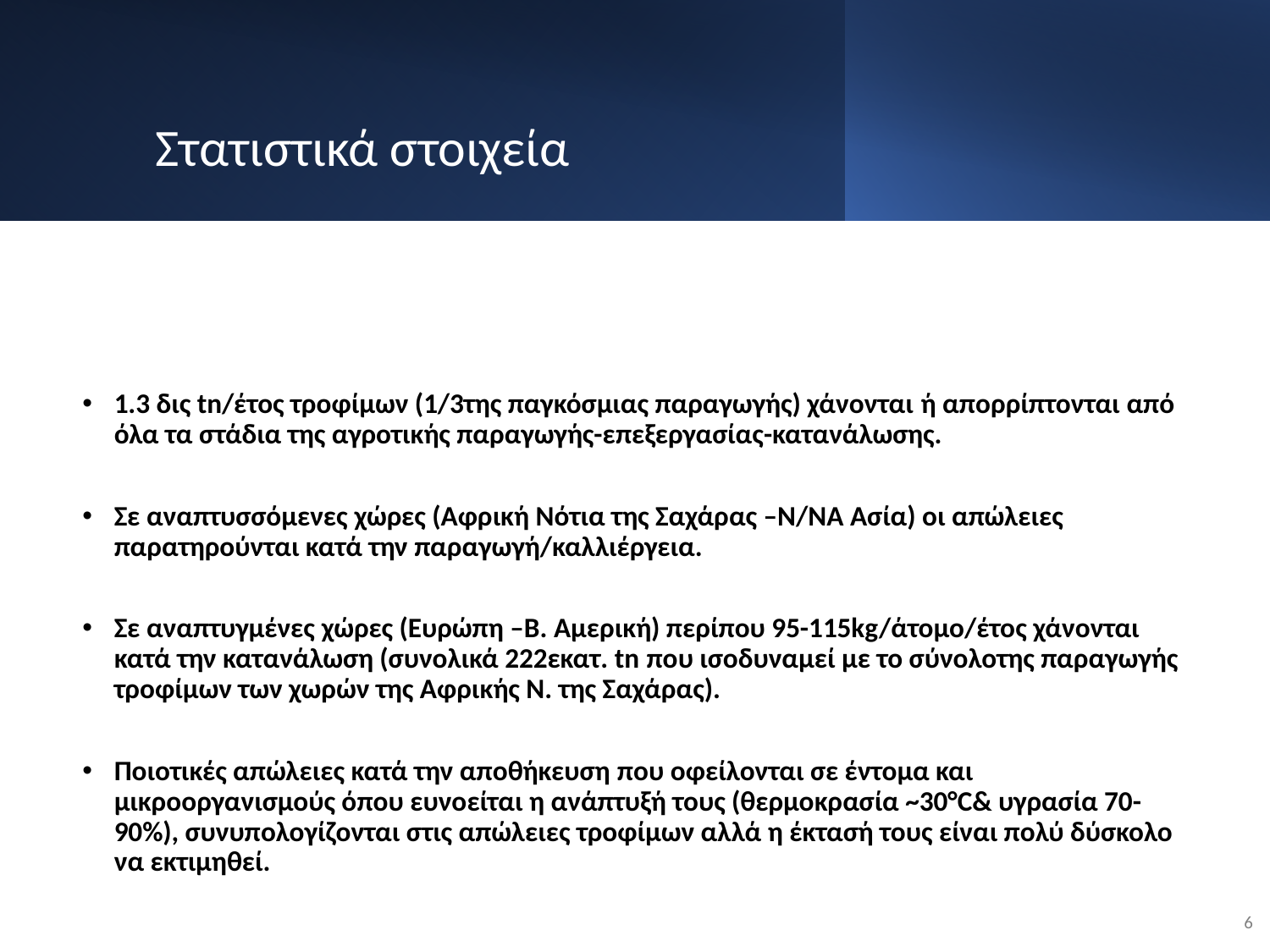

Στατιστικά στοιχεία

1.3 δις tn/έτος τροφίμων (1/3της παγκόσμιας παραγωγής) χάνονται ή απορρίπτονται από όλα τα στάδια της αγροτικής παραγωγής-επεξεργασίας-κατανάλωσης.

Σε αναπτυσσόμενες χώρες (Αφρική Νότια της Σαχάρας –Ν/ΝΑ Ασία) οι απώλειες παρατηρούνται κατά την παραγωγή/καλλιέργεια.

Σε αναπτυγμένες χώρες (Ευρώπη –Β. Αμερική) περίπου 95-115kg/άτομο/έτος χάνονται κατά την κατανάλωση (συνολικά 222εκατ. tn που ισοδυναμεί με το σύνολοτης παραγωγής τροφίμων των χωρών της Αφρικής Ν. της Σαχάρας).

Ποιοτικές απώλειες κατά την αποθήκευση που οφείλονται σε έντομα και μικροοργανισμούς όπου ευνοείται η ανάπτυξή τους (θερμοκρασία ~30°C& υγρασία 70-90%), συνυπολογίζονται στις απώλειες τροφίμων αλλά η έκτασή τους είναι πολύ δύσκολο να εκτιμηθεί.
6